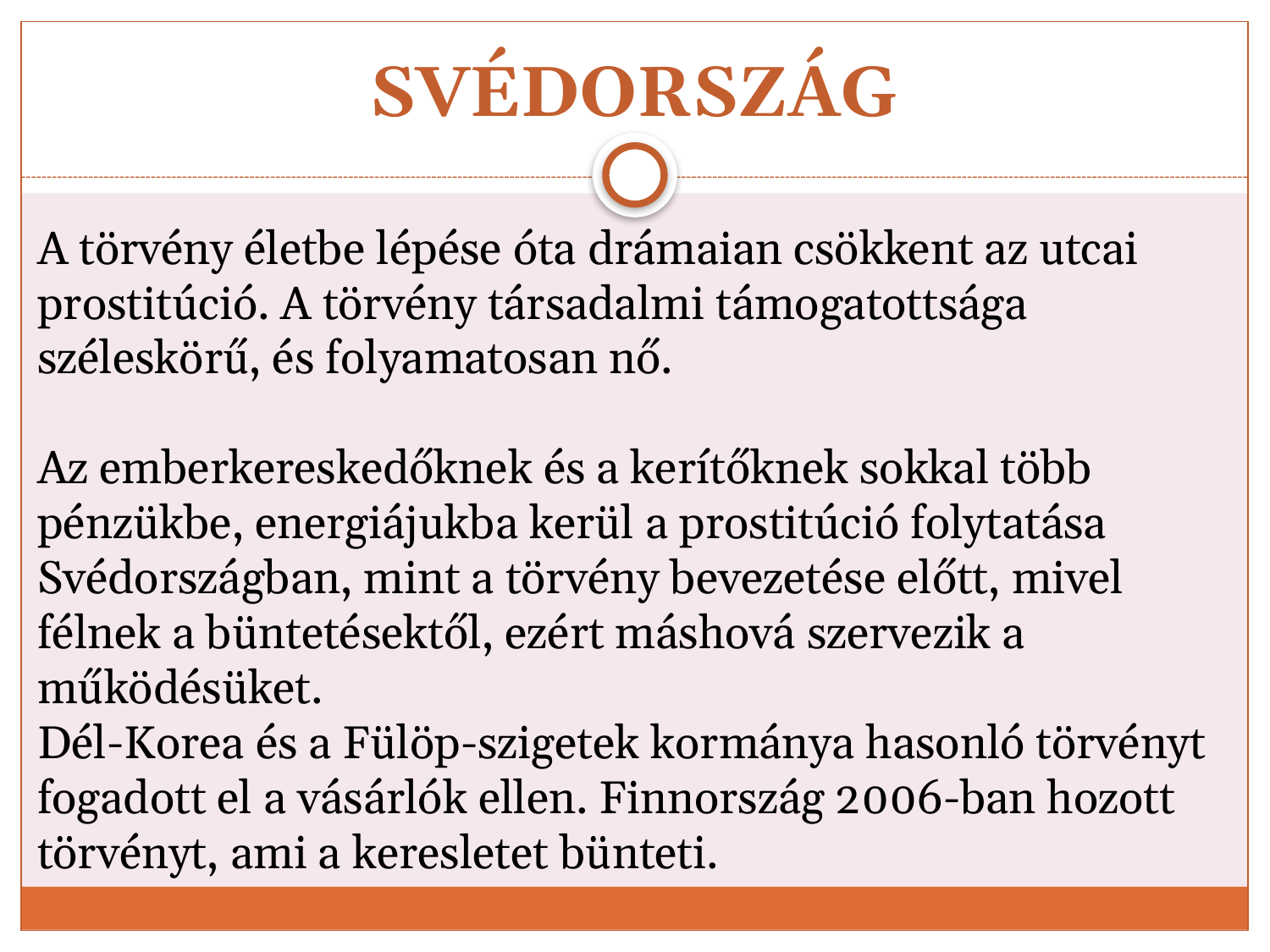

# SVÉDORSZÁG
A törvény életbe lépése óta drámaian csökkent az utcai prostitúció. A törvény társadalmi támogatottsága széleskörű, és folyamatosan nő.

Az emberkereskedőknek és a kerítőknek sokkal több pénzükbe, energiájukba kerül a prostitúció folytatása Svédországban, mint a törvény bevezetése előtt, mivel félnek a büntetésektől, ezért máshová szervezik a működésüket.
Dél-Korea és a Fülöp-szigetek kormánya hasonló törvényt fogadott el a vásárlók ellen. Finnország 2006-ban hozott törvényt, ami a keresletet bünteti.